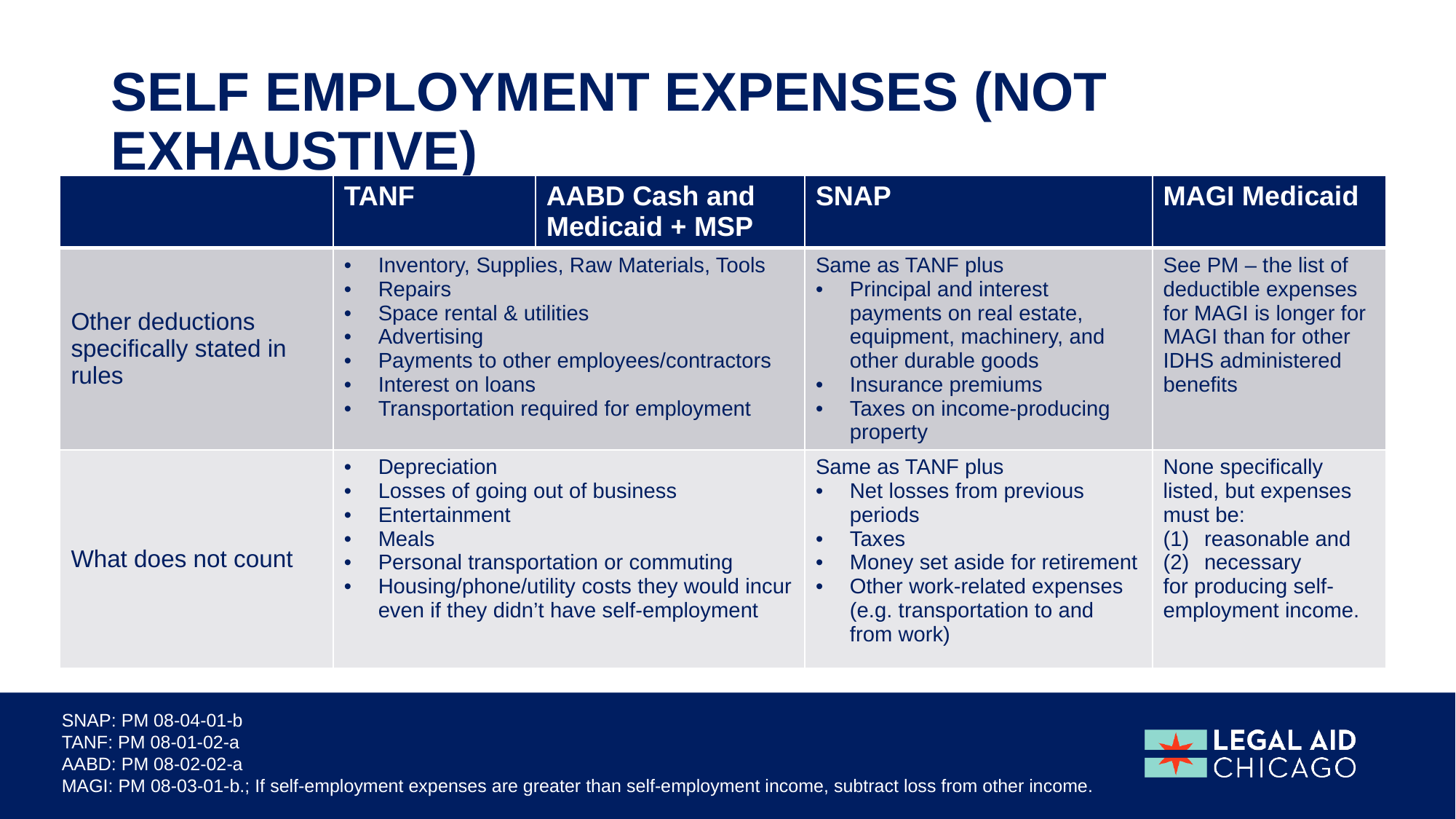

# Self employment expenses (not exhaustive)
|  | TANF | AABD Cash and Medicaid + MSP | SNAP | MAGI Medicaid |
| --- | --- | --- | --- | --- |
| Other deductions specifically stated in rules | Inventory, Supplies, Raw Materials, Tools Repairs Space rental & utilities Advertising Payments to other employees/contractors Interest on loans Transportation required for employment |  | Same as TANF plus Principal and interest payments on real estate, equipment, machinery, and other durable goods Insurance premiums Taxes on income-producing property | See PM – the list of deductible expenses for MAGI is longer for MAGI than for other IDHS administered benefits |
| What does not count | Depreciation Losses of going out of business Entertainment Meals Personal transportation or commuting Housing/phone/utility costs they would incur even if they didn’t have self-employment |  | Same as TANF plus Net losses from previous periods Taxes Money set aside for retirement Other work-related expenses (e.g. transportation to and from work) | None specifically listed, but expenses must be: reasonable and necessary for producing self-employment income. |
SNAP: PM 08-04-01-b
TANF: PM 08-01-02-a
AABD: PM 08-02-02-a
MAGI: PM 08-03-01-b.; If self-employment expenses are greater than self-employment income, subtract loss from other income.